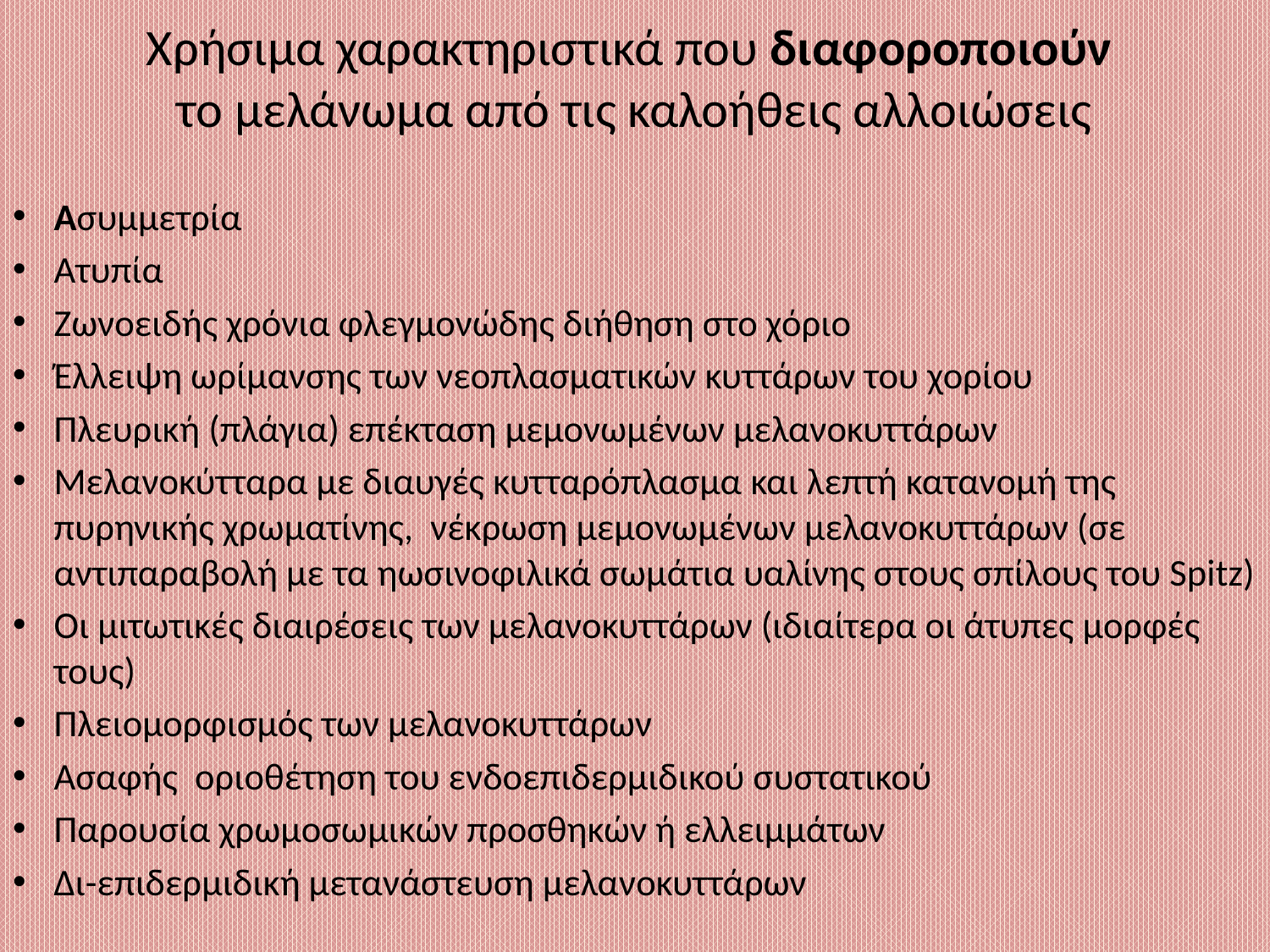

# Χρήσιμα χαρακτηριστικά που διαφοροποιούν το μελάνωμα από τις καλοήθεις αλλοιώσεις
Ασυμμετρία
Ατυπία
Ζωνοειδής χρόνια φλεγμονώδης διήθηση στο χόριο
Έλλειψη ωρίμανσης των νεοπλασματικών κυττάρων του χορίου
Πλευρική (πλάγια) επέκταση μεμονωμένων μελανοκυττάρων
Μελανοκύτταρα με διαυγές κυτταρόπλασμα και λεπτή κατανομή της πυρηνικής χρωματίνης,  νέκρωση μεμονωμένων μελανοκυττάρων (σε αντιπαραβολή με τα ηωσινοφιλικά σωμάτια υαλίνης στους σπίλους του Spitz)
Οι μιτωτικές διαιρέσεις των μελανοκυττάρων (ιδιαίτερα οι άτυπες μορφές τους)
Πλειομορφισμός των μελανοκυττάρων
Ασαφής  οριοθέτηση του ενδοεπιδερμιδικού συστατικού
Παρουσία χρωμοσωμικών προσθηκών ή ελλειμμάτων
Δι-επιδερμιδική μετανάστευση μελανοκυττάρων